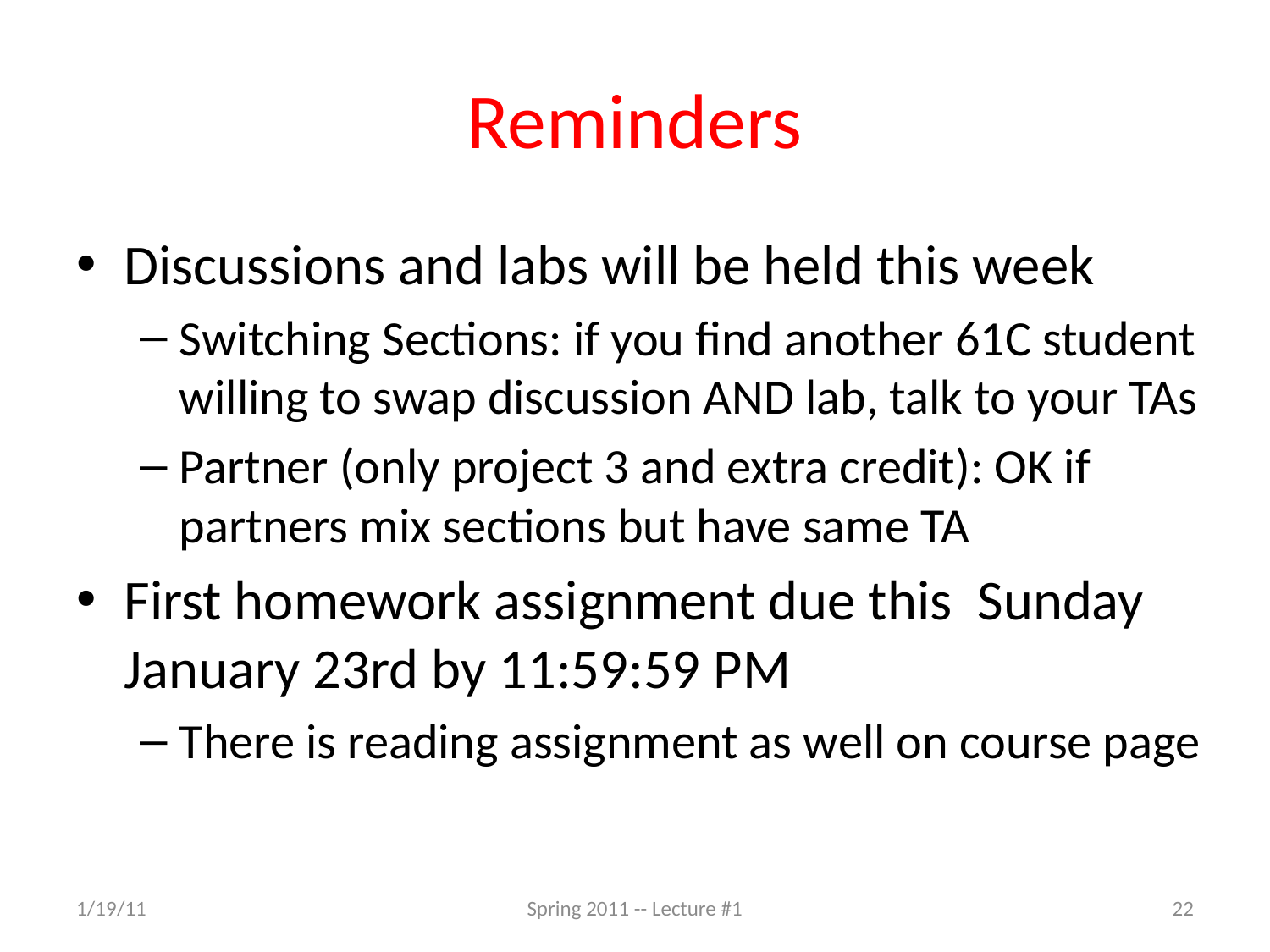

# Reminders
Discussions and labs will be held this week
Switching Sections: if you find another 61C student willing to swap discussion AND lab, talk to your TAs
Partner (only project 3 and extra credit): OK if partners mix sections but have same TA
First homework assignment due this  Sunday January 23rd by 11:59:59 PM
There is reading assignment as well on course page
1/19/11
Spring 2011 -- Lecture #1
22